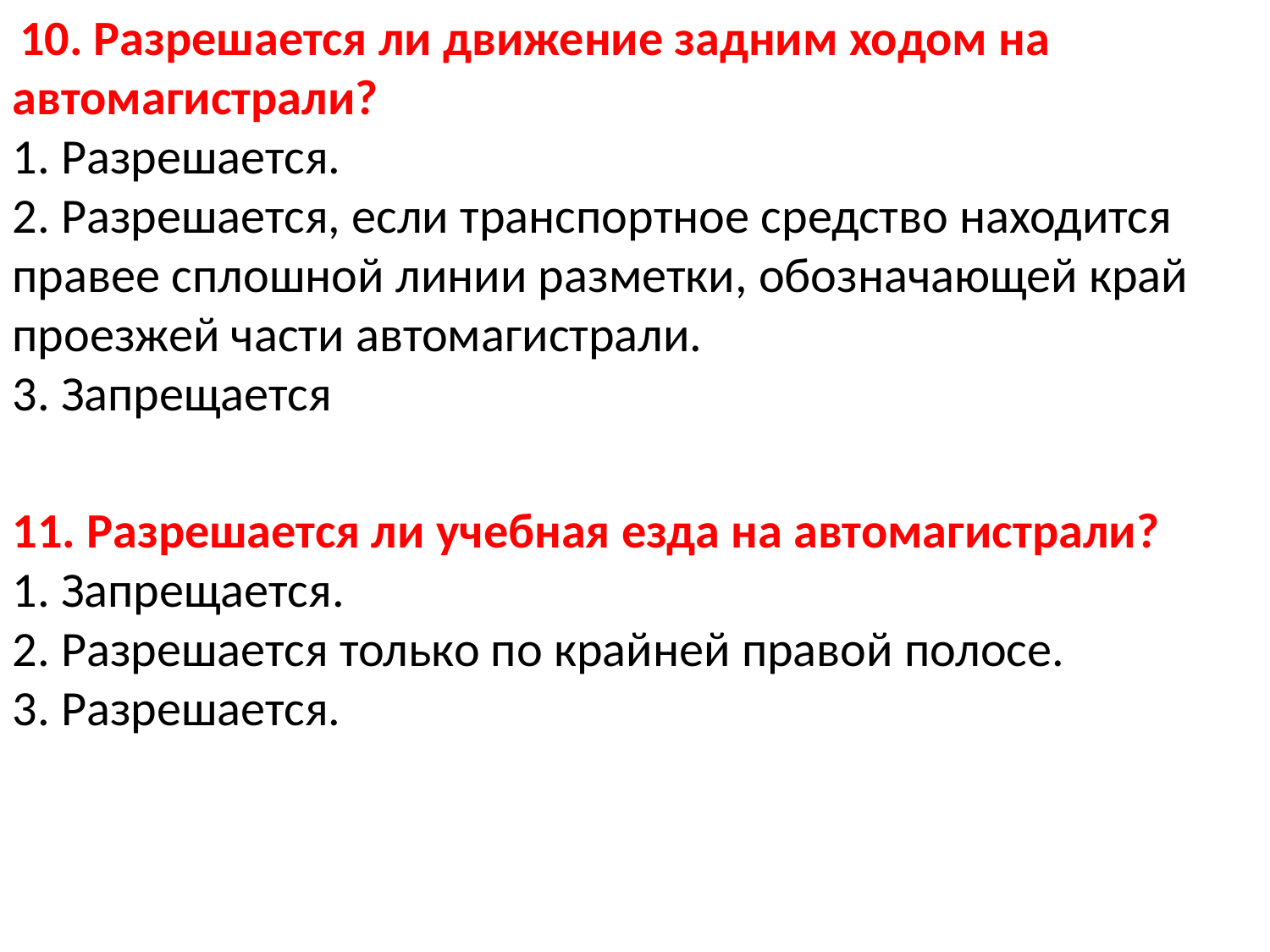

10. Разрешается ли движение задним ходом на автомагистрали?
1. Разрешается.
2. Разрешается, если транспортное средство находится правее сплошной линии разметки, обозначающей край проезжей части автомагистрали.
3. Запрещается

11. Разрешается ли учебная езда на автомагистрали?
1. Запрещается.
2. Разрешается только по крайней правой полосе.
3. Разрешается.